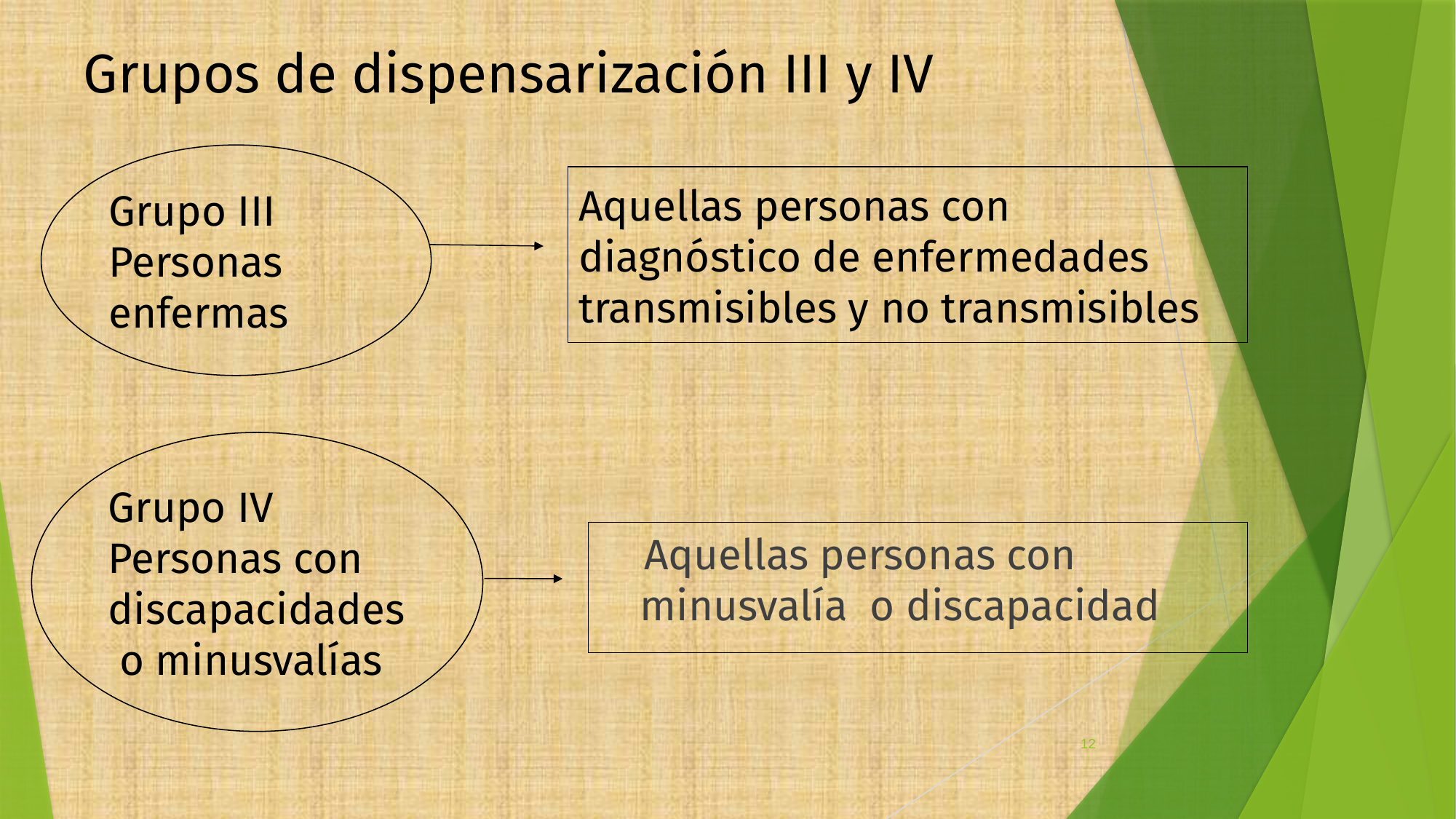

# Grupos de dispensarización III y IV
Grupo III
Personas
enfermas
Aquellas personas con
diagnóstico de enfermedades
transmisibles y no transmisibles

Grupo IV
Personas con
discapacidades
 o minusvalías
    Aquellas personas con minusvalía  o discapacidad

12